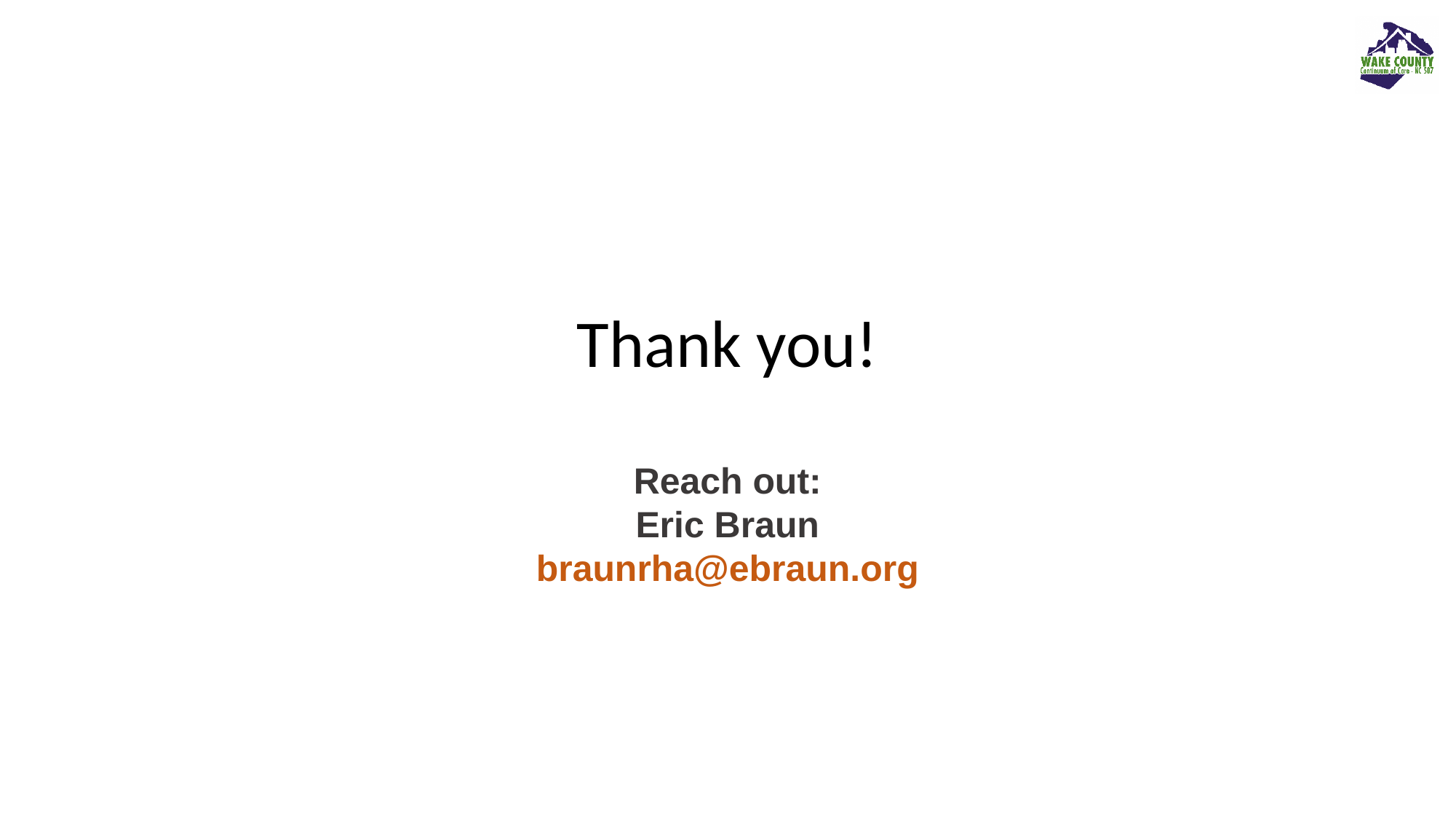

# Thank you!
Reach out:
Eric Braun
braunrha@ebraun.org